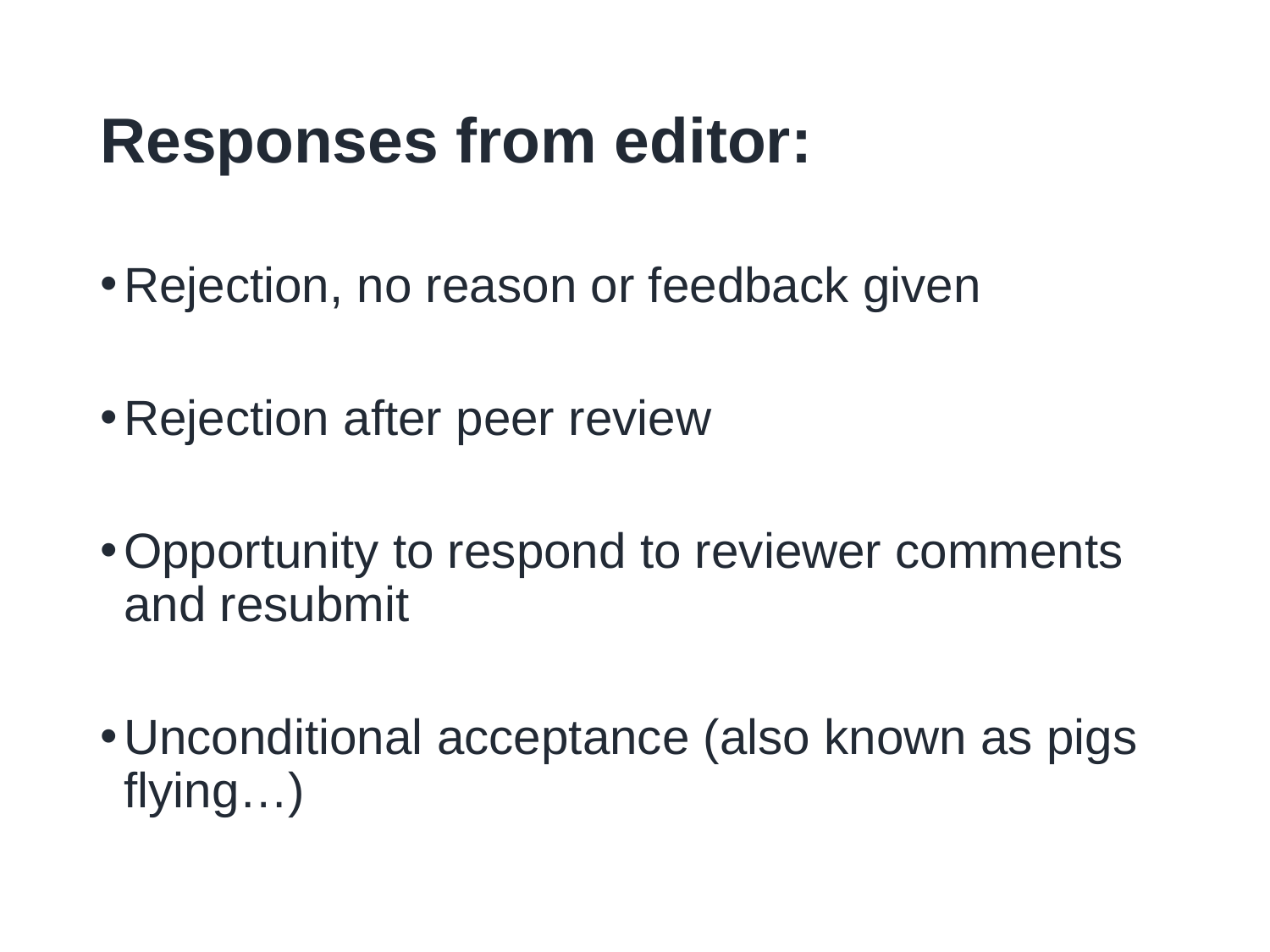

# Responses from editor:
Rejection, no reason or feedback given

Rejection after peer review

Opportunity to respond to reviewer comments and resubmit

Unconditional acceptance (also known as pigs flying…)